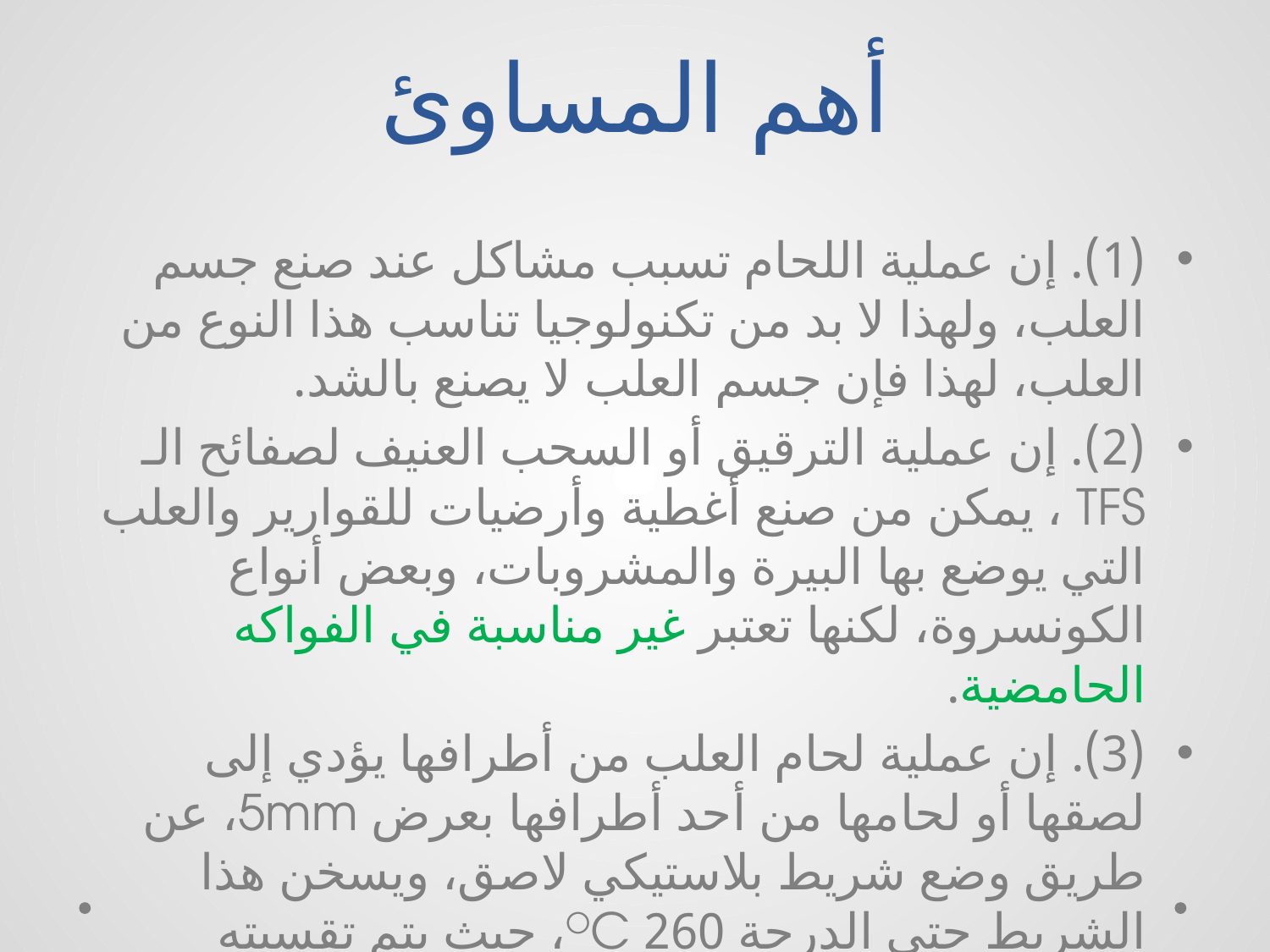

# أهم المساوئ
(1). إن عملية اللحام تسبب مشاكل عند صنع جسم العلب، ولهذا لا بد من تكنولوجيا تناسب هذا النوع من العلب، لهذا فإن جسم العلب لا يصنع بالشد.
(2). إن عملية الترقيق أو السحب العنيف لصفائح الـ TFS ، يمكن من صنع أغطية وأرضيات للقوارير والعلب التي يوضع بها البيرة والمشروبات، وبعض أنواع الكونسروة، لكنها تعتبر غير مناسبة في الفواكه الحامضية.
(3). إن عملية لحام العلب من أطرافها يؤدي إلى لصقها أو لحامها من أحد أطرافها بعرض 5mm، عن طريق وضع شريط بلاستيكي لاصق، ويسخن هذا الشريط حتى الدرجة 260 OC، حيث يتم تقسيته وتصلبه.